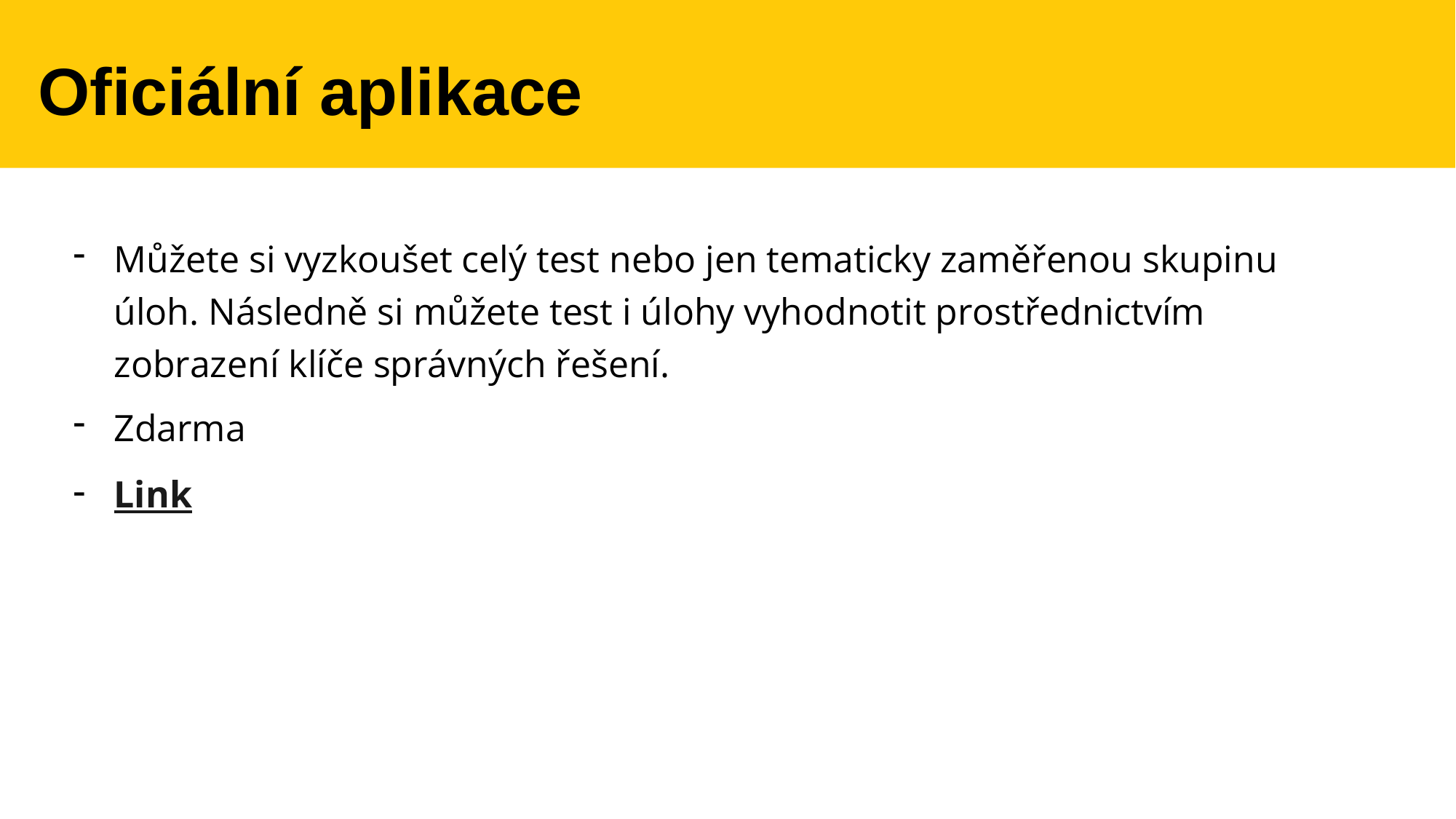

Oficiální aplikace
Můžete si vyzkoušet celý test nebo jen tematicky zaměřenou skupinu úloh. Následně si můžete test i úlohy vyhodnotit prostřednictvím zobrazení klíče správných řešení.
Zdarma
Link